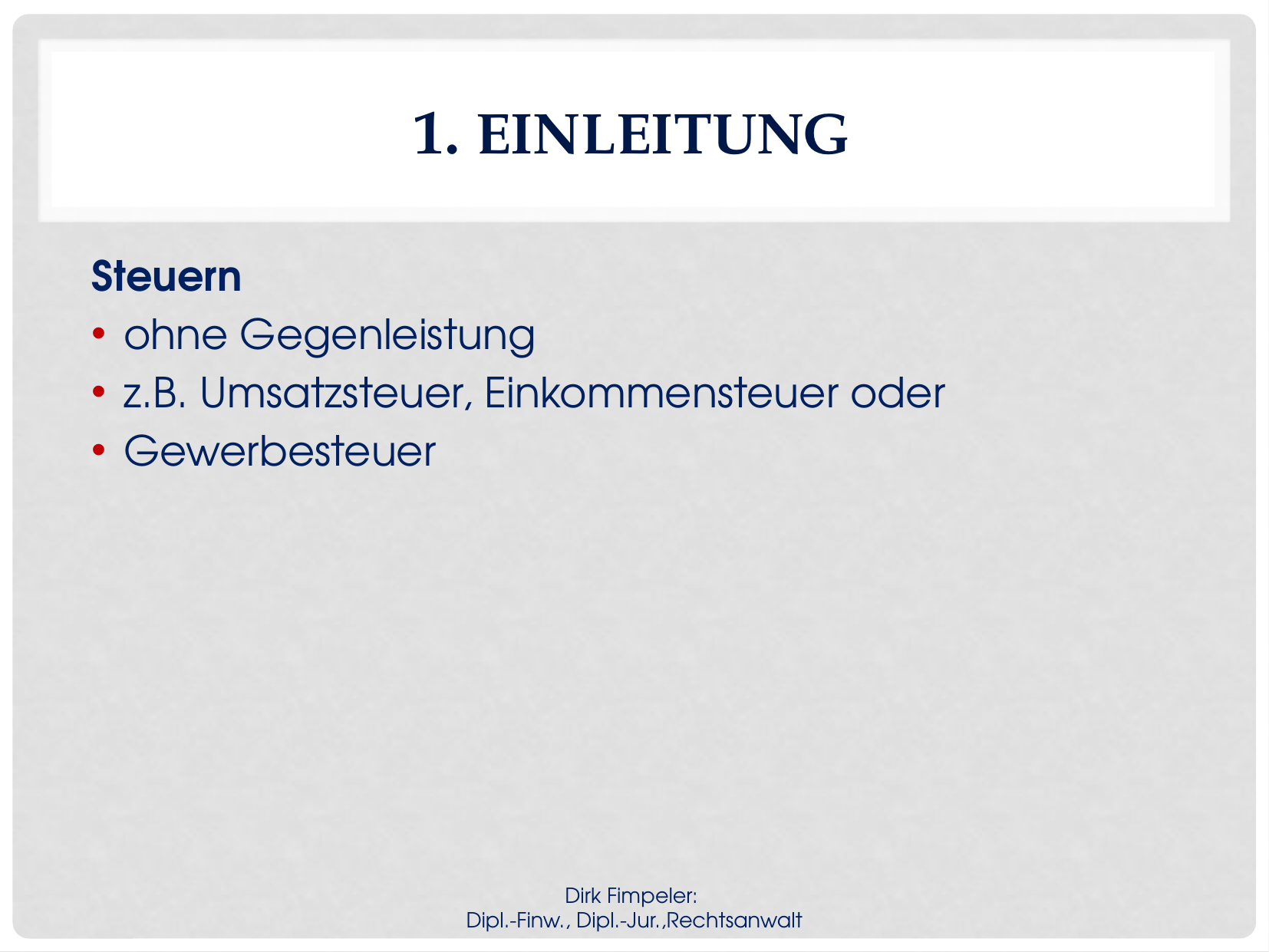

# 1. Einleitung
Steuern
ohne Gegenleistung
z.B. Umsatzsteuer, Einkommensteuer oder
Gewerbesteuer

Dirk Fimpeler:
Dipl.-Finw., Dipl.-Jur.,Rechtsanwalt